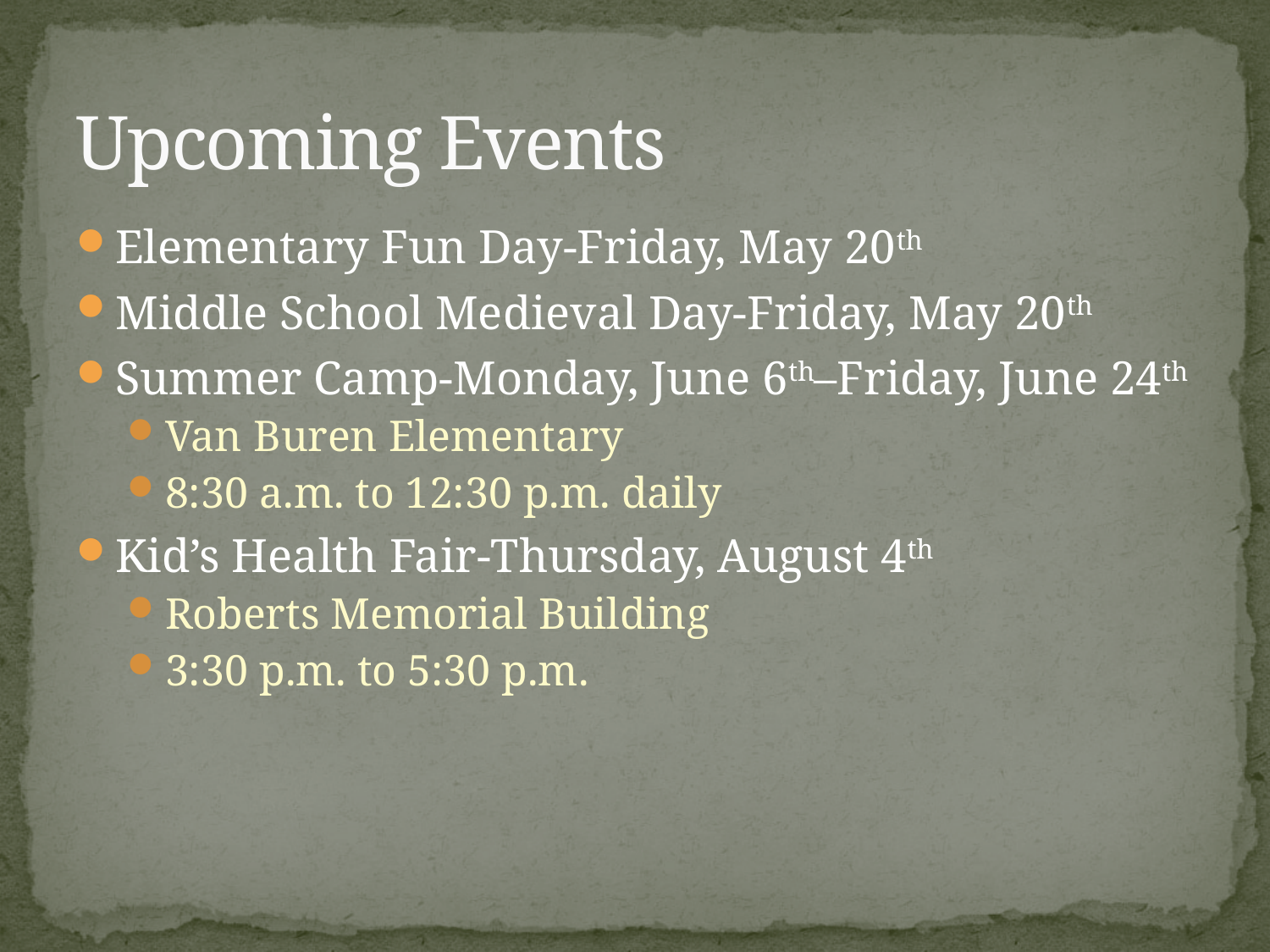

# Upcoming Events
Elementary Fun Day-Friday, May 20th
Middle School Medieval Day-Friday, May 20th
Summer Camp-Monday, June 6th–Friday, June 24th
Van Buren Elementary
8:30 a.m. to 12:30 p.m. daily
Kid’s Health Fair-Thursday, August 4th
Roberts Memorial Building
3:30 p.m. to 5:30 p.m.